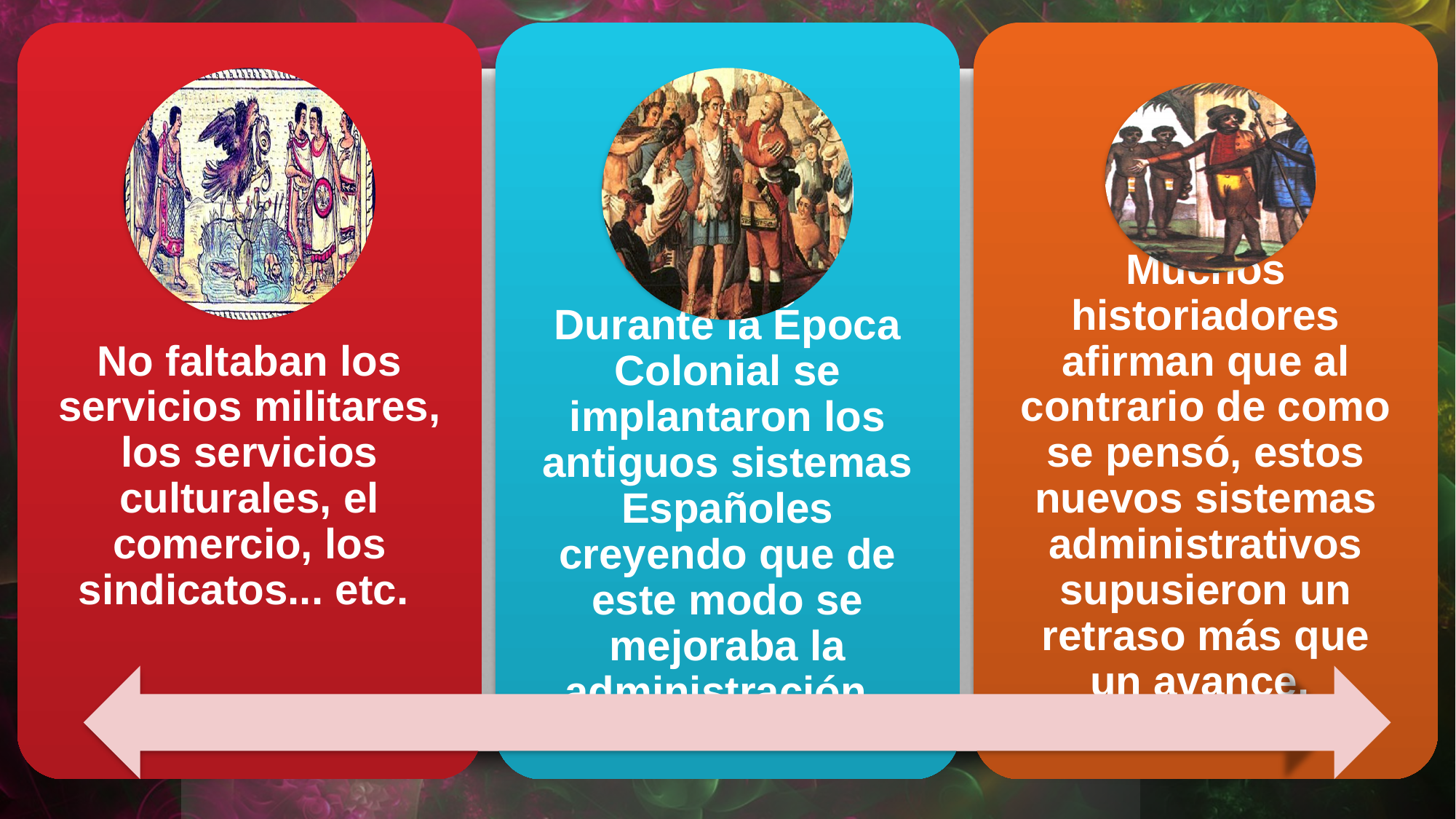

No faltaban los servicios militares, los servicios culturales, el comercio, los sindicatos... etc.

Durante la Época Colonial se implantaron los antiguos sistemas Españoles creyendo que de este modo se mejoraba la administración.
Muchos historiadores afirman que al contrario de como se pensó, estos nuevos sistemas administrativos supusieron un retraso más que un avance.